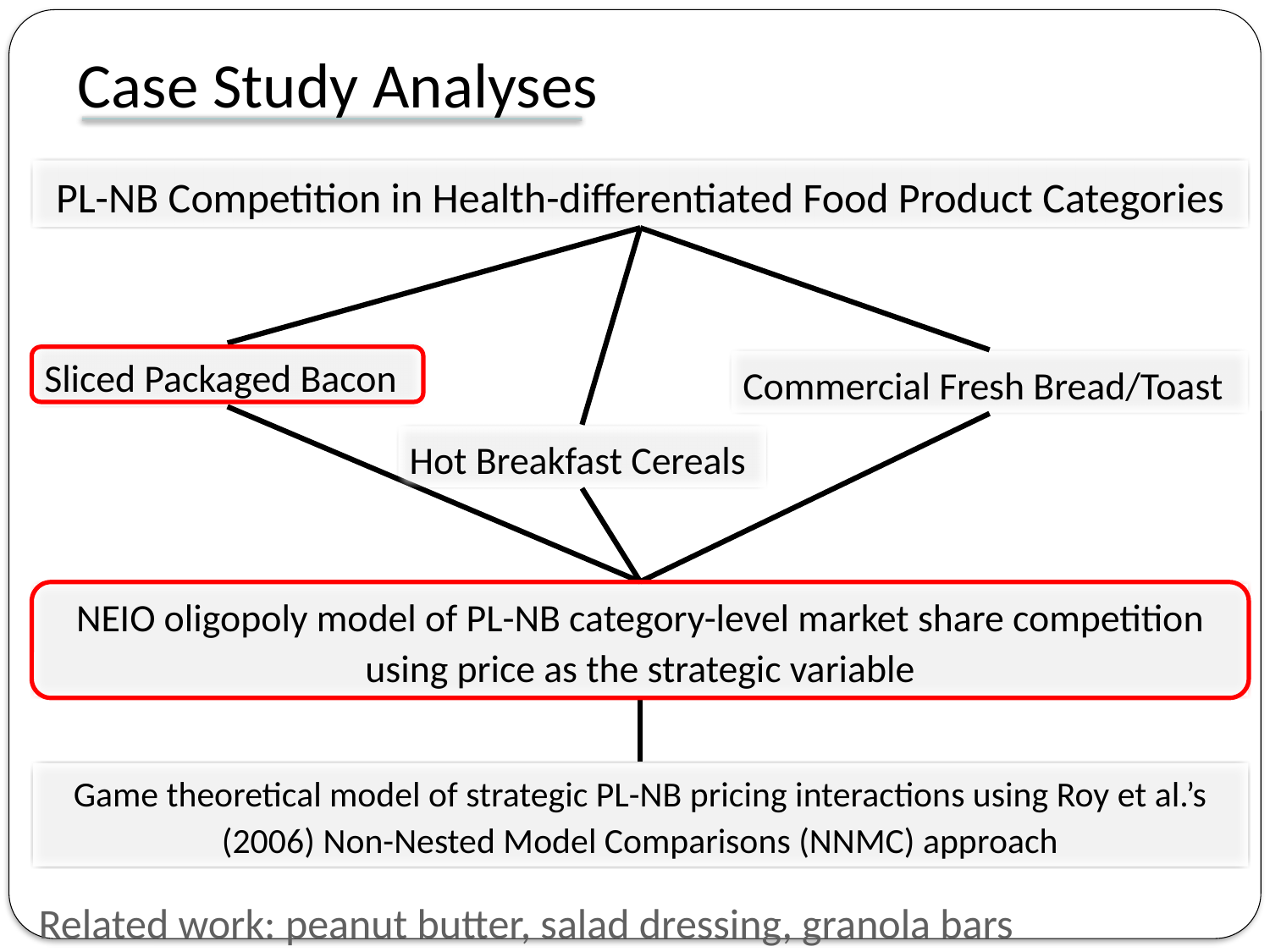

Case Study Analyses
PL-NB Competition in Health-differentiated Food Product Categories
Sliced Packaged Bacon

Commercial Fresh Bread/Toast
Hot Breakfast Cereals
NEIO oligopoly model of PL-NB category-level market share competition using price as the strategic variable

Game theoretical model of strategic PL-NB pricing interactions using Roy et al.’s (2006) Non-Nested Model Comparisons (NNMC) approach
Related work: peanut butter, salad dressing, granola bars